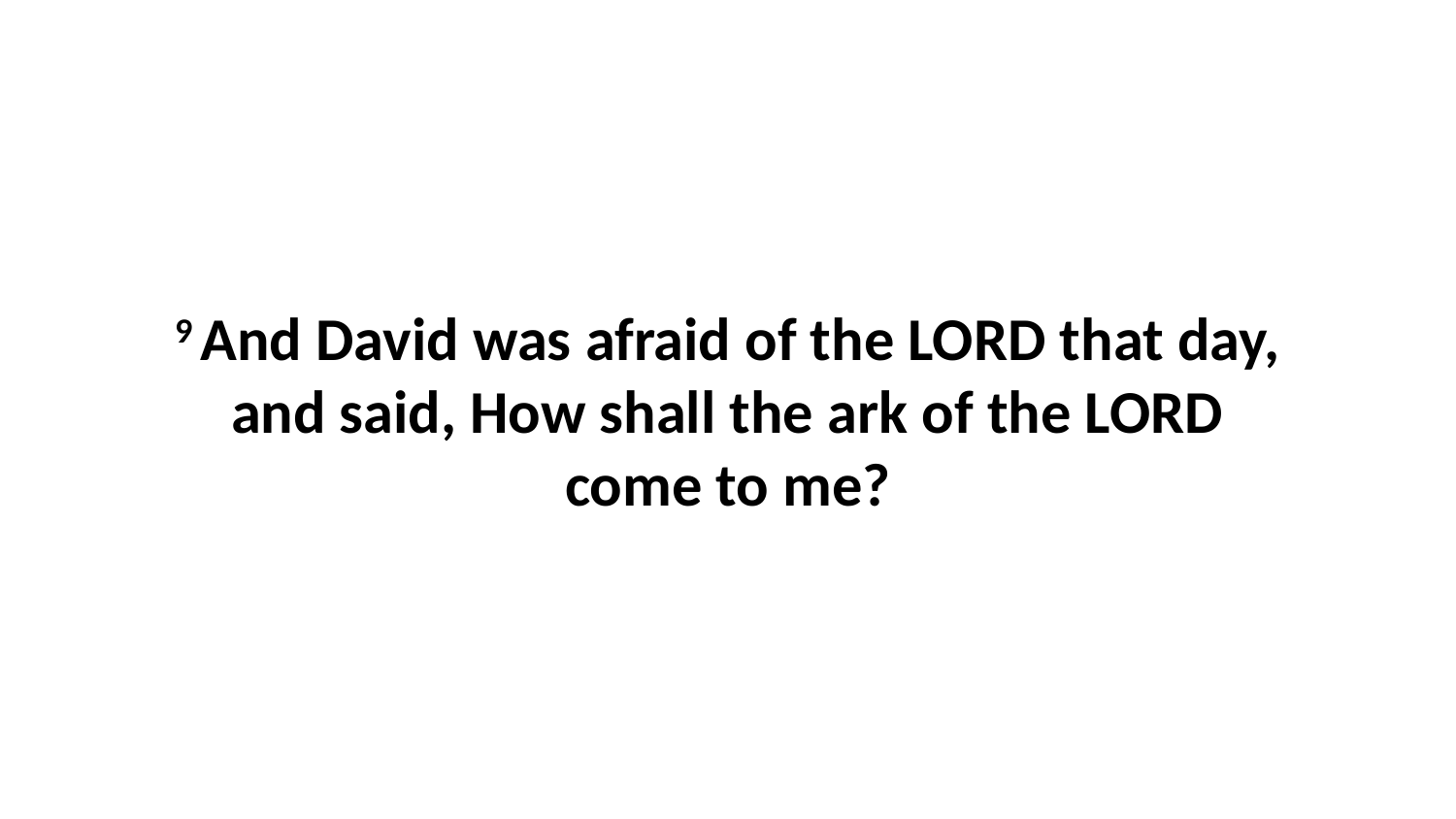

9 And David was afraid of the LORD that day, and said, How shall the ark of the LORD come to me?